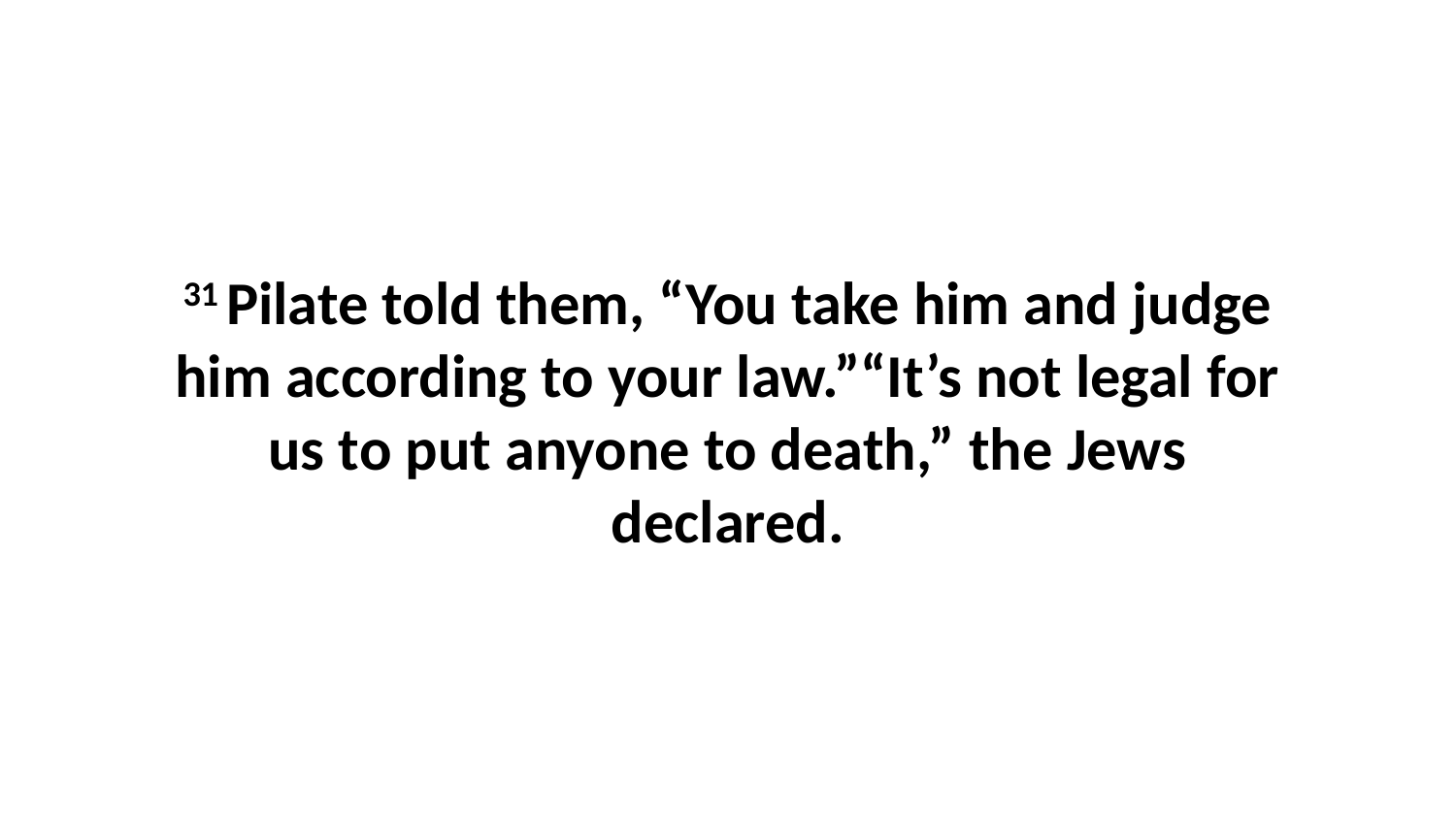

31 Pilate told them, “You take him and judge him according to your law.”“It’s not legal for us to put anyone to death,” the Jews declared.